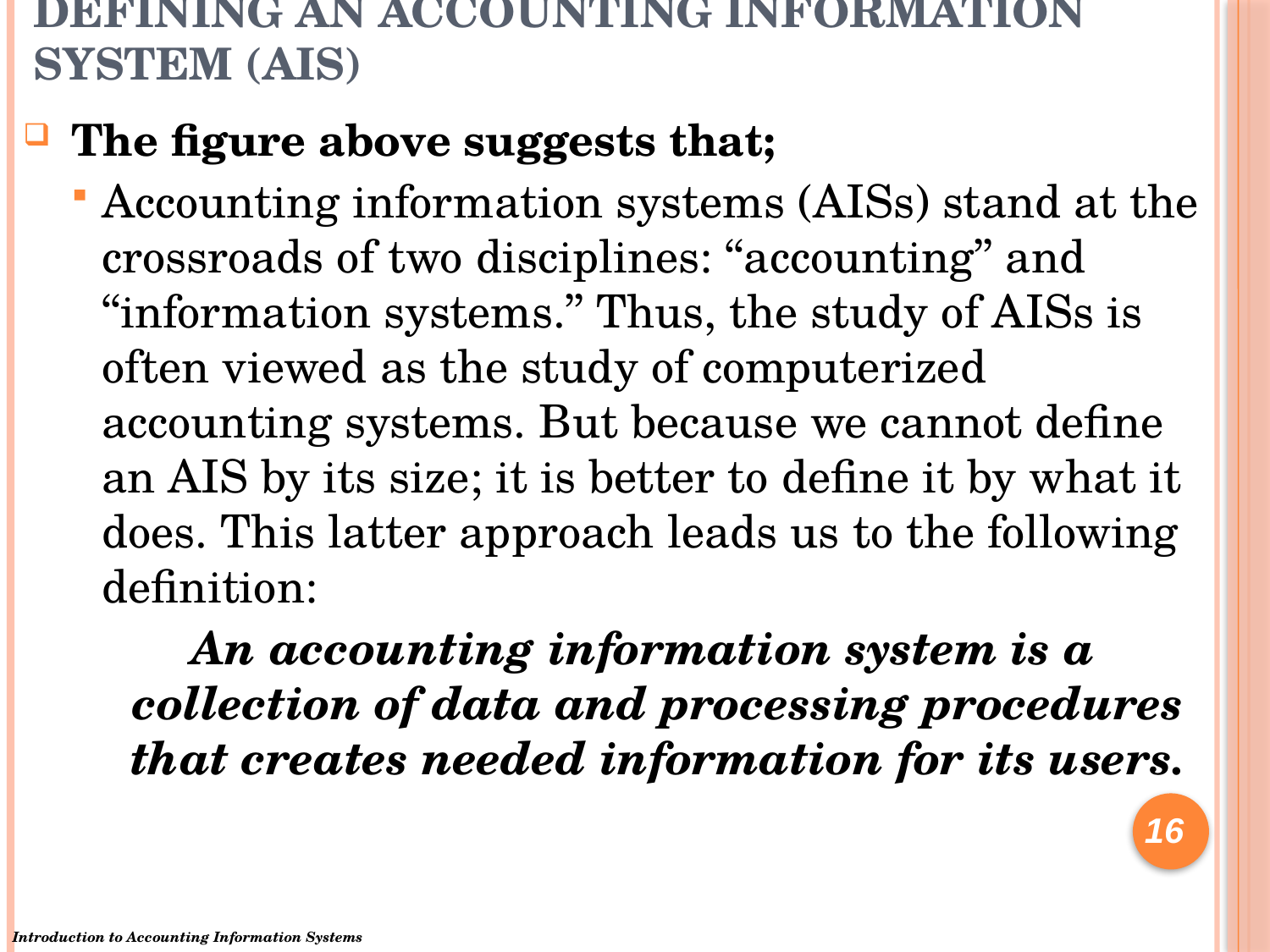

# Defining An Accounting Information System (AIS)
The figure above suggests that;
Accounting information systems (AISs) stand at the crossroads of two disciplines: ‘‘accounting’’ and ‘‘information systems.’’ Thus, the study of AISs is often viewed as the study of computerized accounting systems. But because we cannot define an AIS by its size; it is better to define it by what it does. This latter approach leads us to the following definition:
An accounting information system is a collection of data and processing procedures that creates needed information for its users.

16
Introduction to Accounting Information Systems